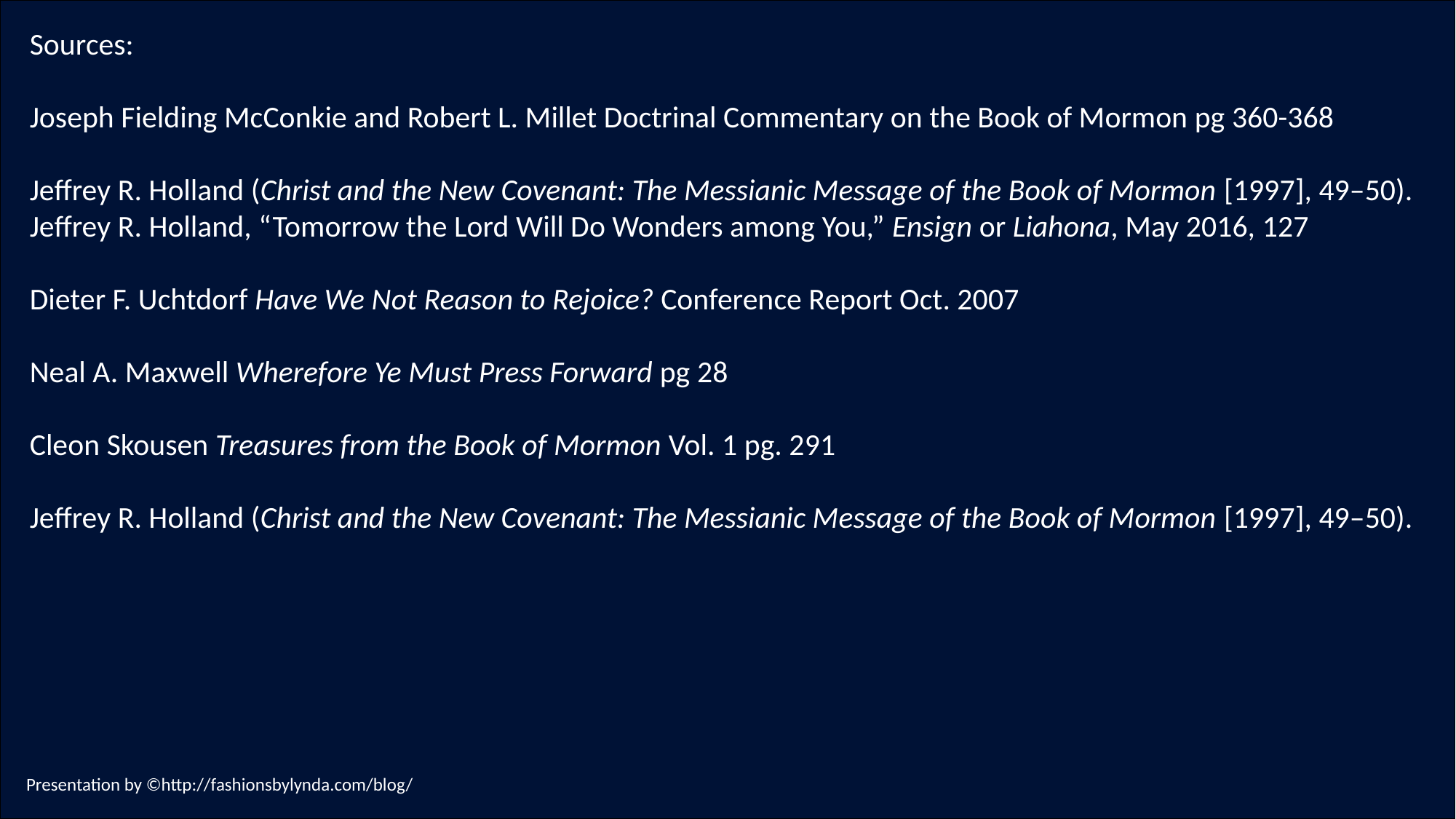

Sources:

Joseph Fielding McConkie and Robert L. Millet Doctrinal Commentary on the Book of Mormon pg 360-368

Jeffrey R. Holland (Christ and the New Covenant: The Messianic Message of the Book of Mormon [1997], 49–50). Jeffrey R. Holland, “Tomorrow the Lord Will Do Wonders among You,” Ensign or Liahona, May 2016, 127

Dieter F. Uchtdorf Have We Not Reason to Rejoice? Conference Report Oct. 2007

Neal A. Maxwell Wherefore Ye Must Press Forward pg 28

Cleon Skousen Treasures from the Book of Mormon Vol. 1 pg. 291

Jeffrey R. Holland (Christ and the New Covenant: The Messianic Message of the Book of Mormon [1997], 49–50).
Presentation by ©http://fashionsbylynda.com/blog/